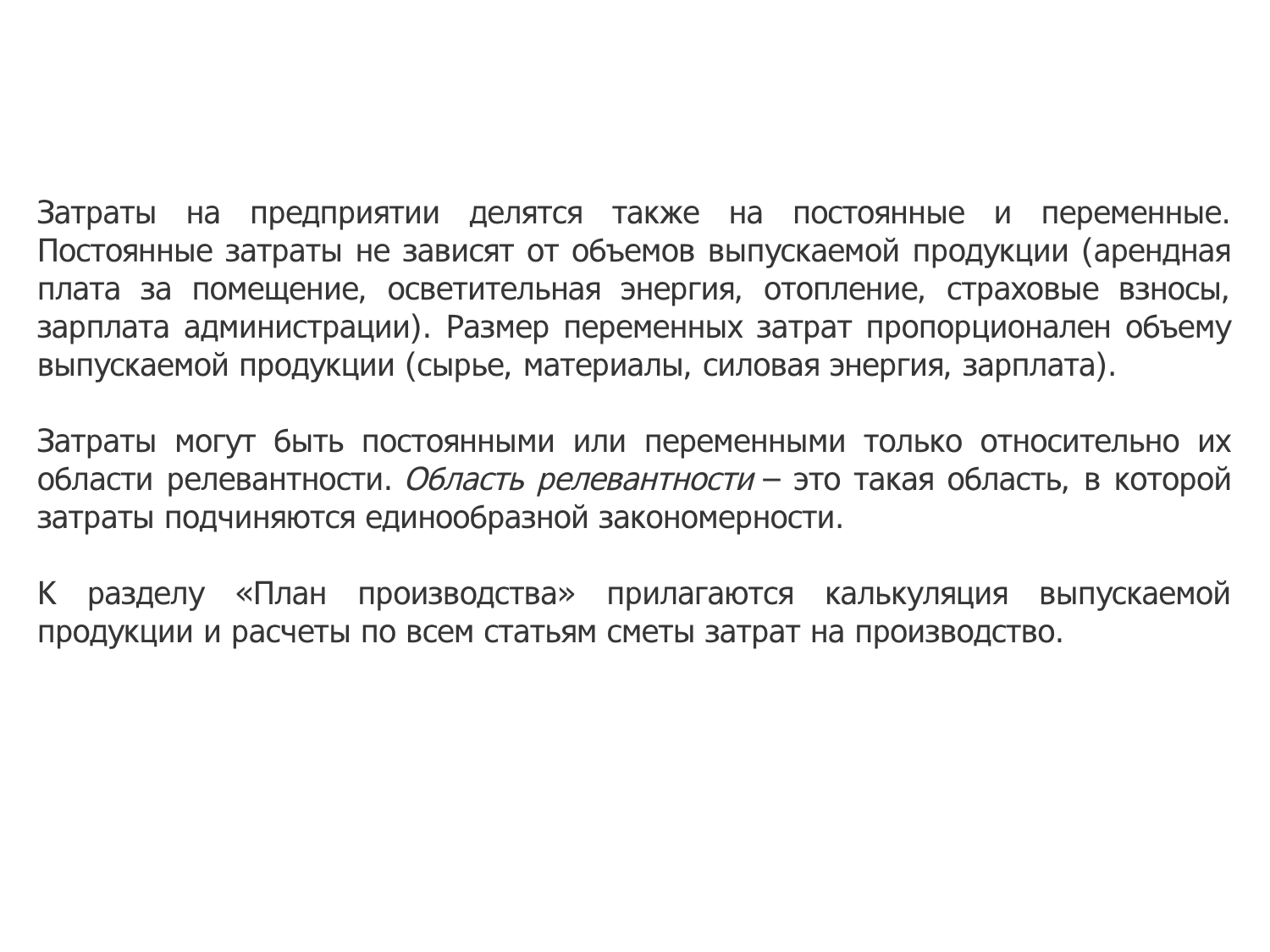

Затраты на предприятии делятся также на постоянные и переменные. Постоянные затраты не зависят от объемов выпускаемой продукции (арендная плата за помещение, осветительная энергия, отопление, страховые взносы, зарплата администрации). Размер переменных затрат пропорционален объему выпускаемой продукции (сырье, материалы, силовая энергия, зарплата).

Затраты могут быть постоянными или переменными только относительно их области релевантности. Область релевантности – это такая область, в которой затраты подчиняются единообразной закономерности.

К разделу «План производства» прилагаются калькуляция выпускаемой продукции и расчеты по всем статьям сметы затрат на производство.